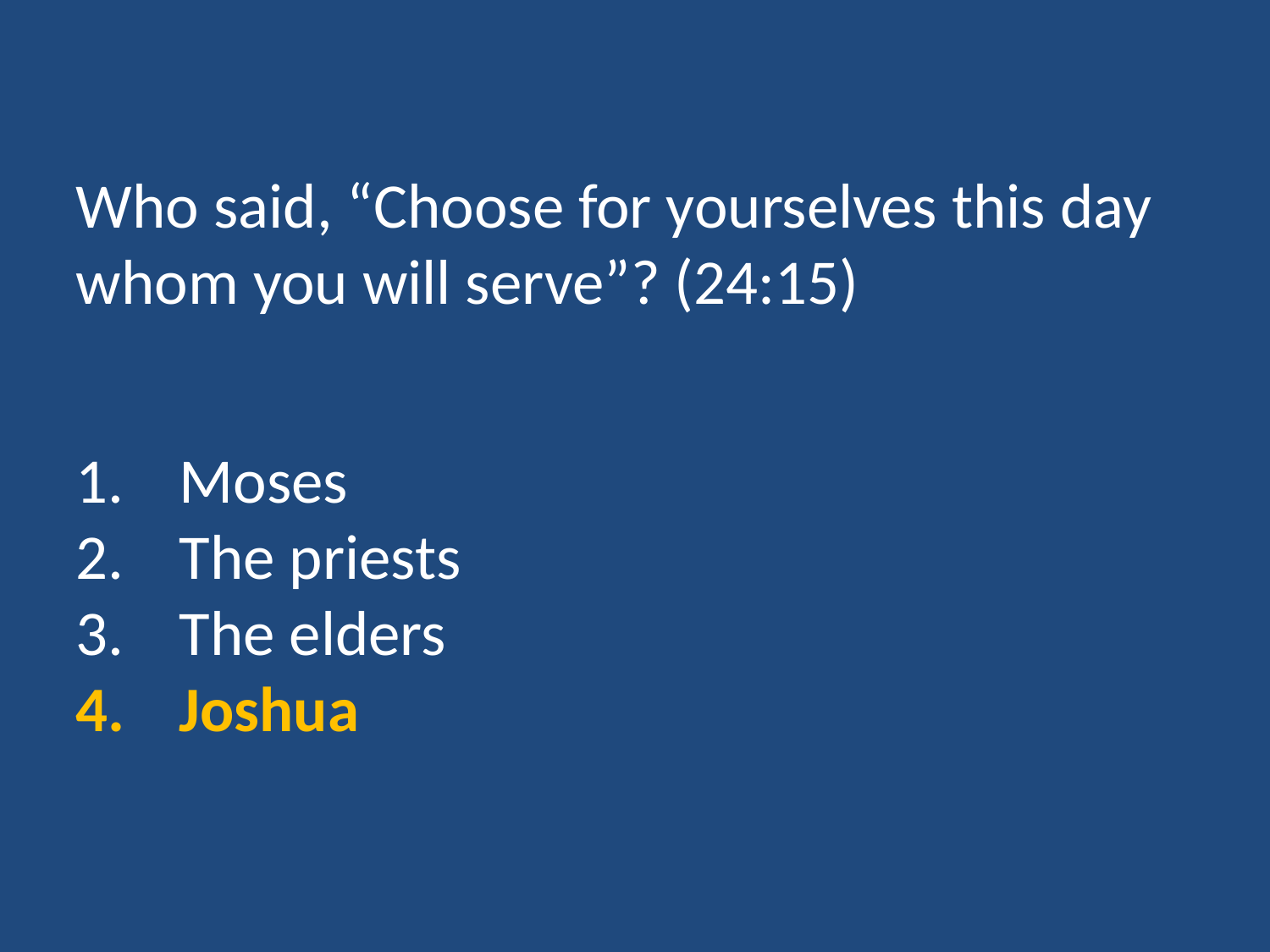

Who said, “Choose for yourselves this day whom you will serve”? (24:15)
Moses
The priests
The elders
Joshua